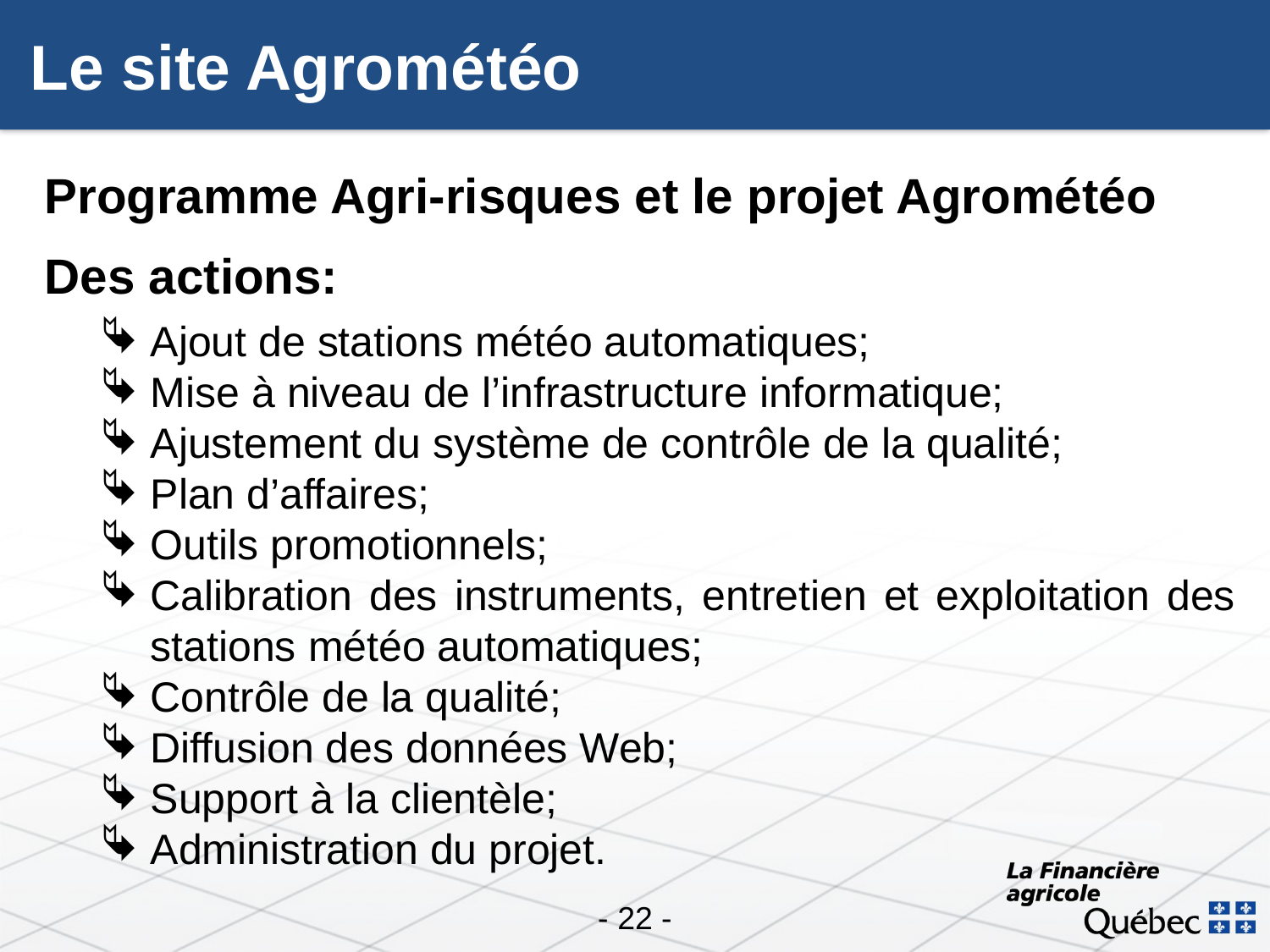

# Le site Agrométéo
Programme Agri-risques et le projet Agrométéo
Des actions:
Ajout de stations météo automatiques;
Mise à niveau de l’infrastructure informatique;
Ajustement du système de contrôle de la qualité;
Plan d’affaires;
Outils promotionnels;
Calibration des instruments, entretien et exploitation des stations météo automatiques;
Contrôle de la qualité;
Diffusion des données Web;
Support à la clientèle;
Administration du projet.